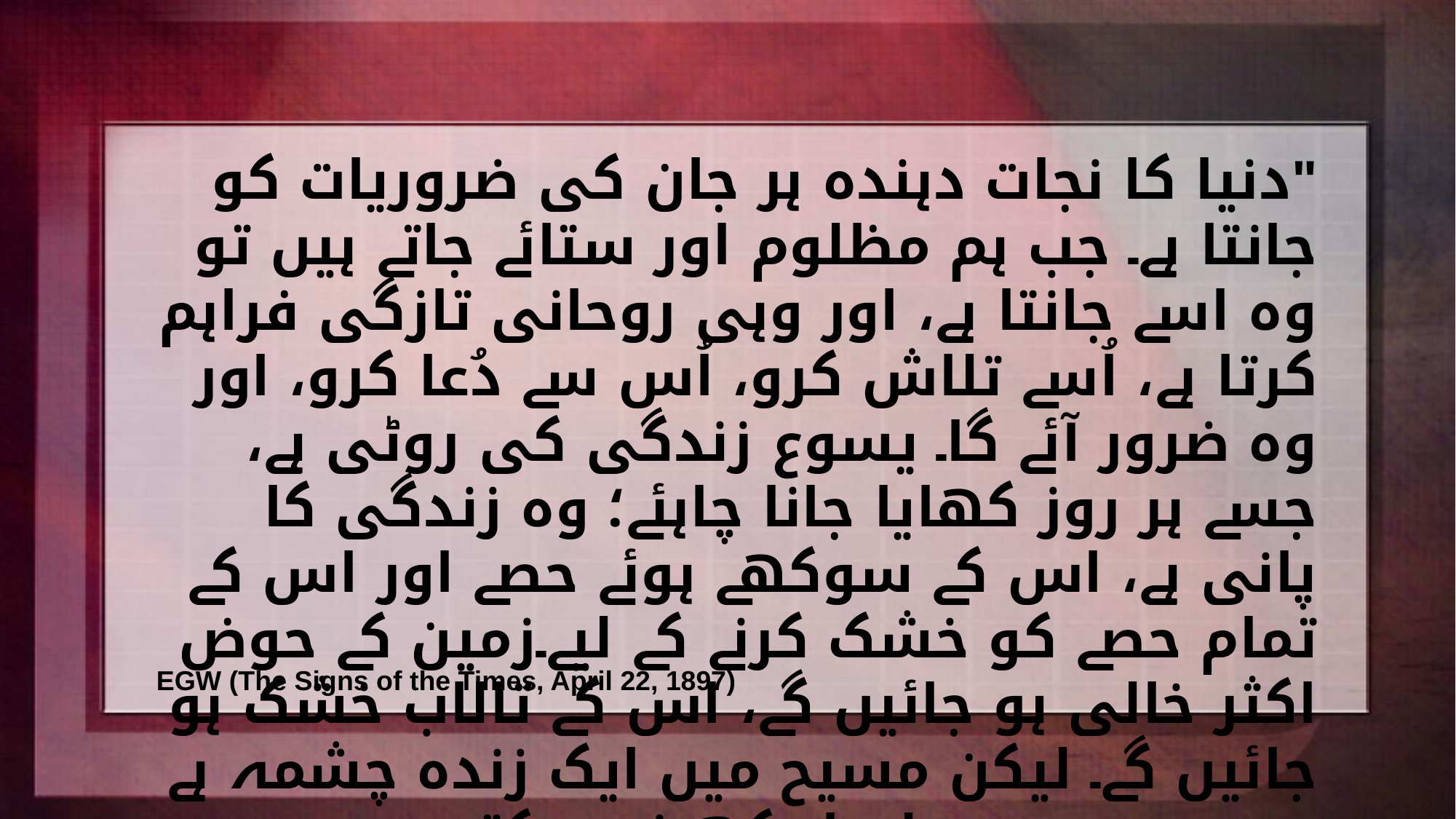

"دنیا کا نجات دہندہ ہر جان کی ضروریات کو جانتا ہے۔ جب ہم مظلوم اور ستائے جاتے ہیں تو وہ اسے جانتا ہے، اور وہی روحانی تازگی فراہم کرتا ہے، اُسے تلاش کرو، اُس سے دُعا کرو، اور وہ ضرور آئے گا۔ یسوع زندگی کی روٹی ہے، جسے ہر روز کھایا جانا چاہئے؛ وہ زندگی کا پانی ہے، اس کے سوکھے ہوئے حصے اور اس کے تمام حصے کو خشک کرنے کے لیے۔زمین کے حوض اکثر خالی ہو جائیں گے، اس کے تالاب خشک ہو جائیں گے۔ لیکن مسیح میں ایک زندہ چشمہ ہے جس سے ہم مسلسل کھینچ سکتے ہیں۔ ہم جتنا بھی کھینچیں اور دوسروں کو دیں، کثرت باقی رہے گی۔ سپلائی ختم ہونے کا کوئی خطرہ نہیں ہے۔ کیونکہ مسیح سچائی کا لازوال چشمہ ہے"
EGW (The Signs of the Times, April 22, 1897)